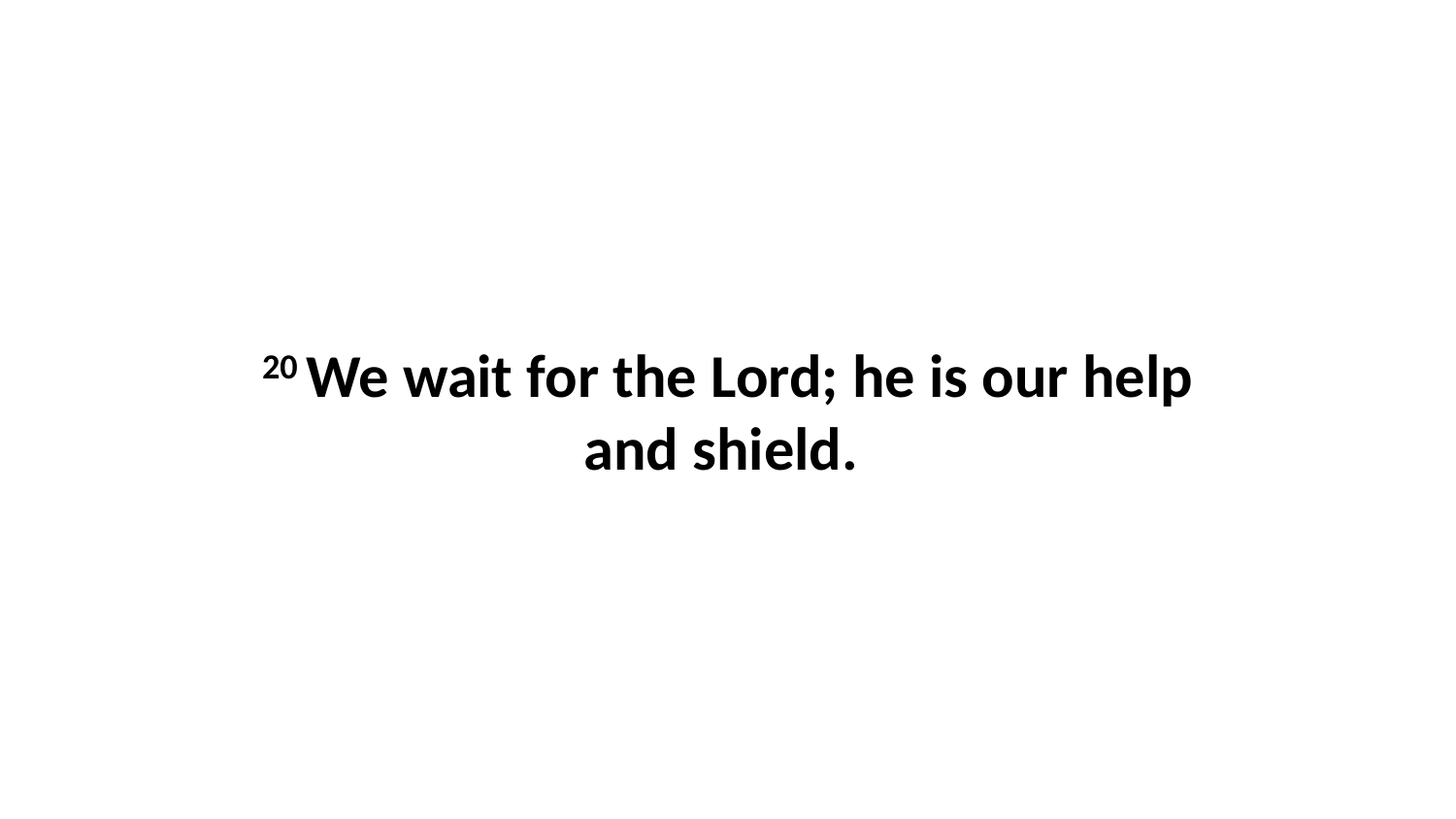

20 We wait for the Lord; he is our help and shield.